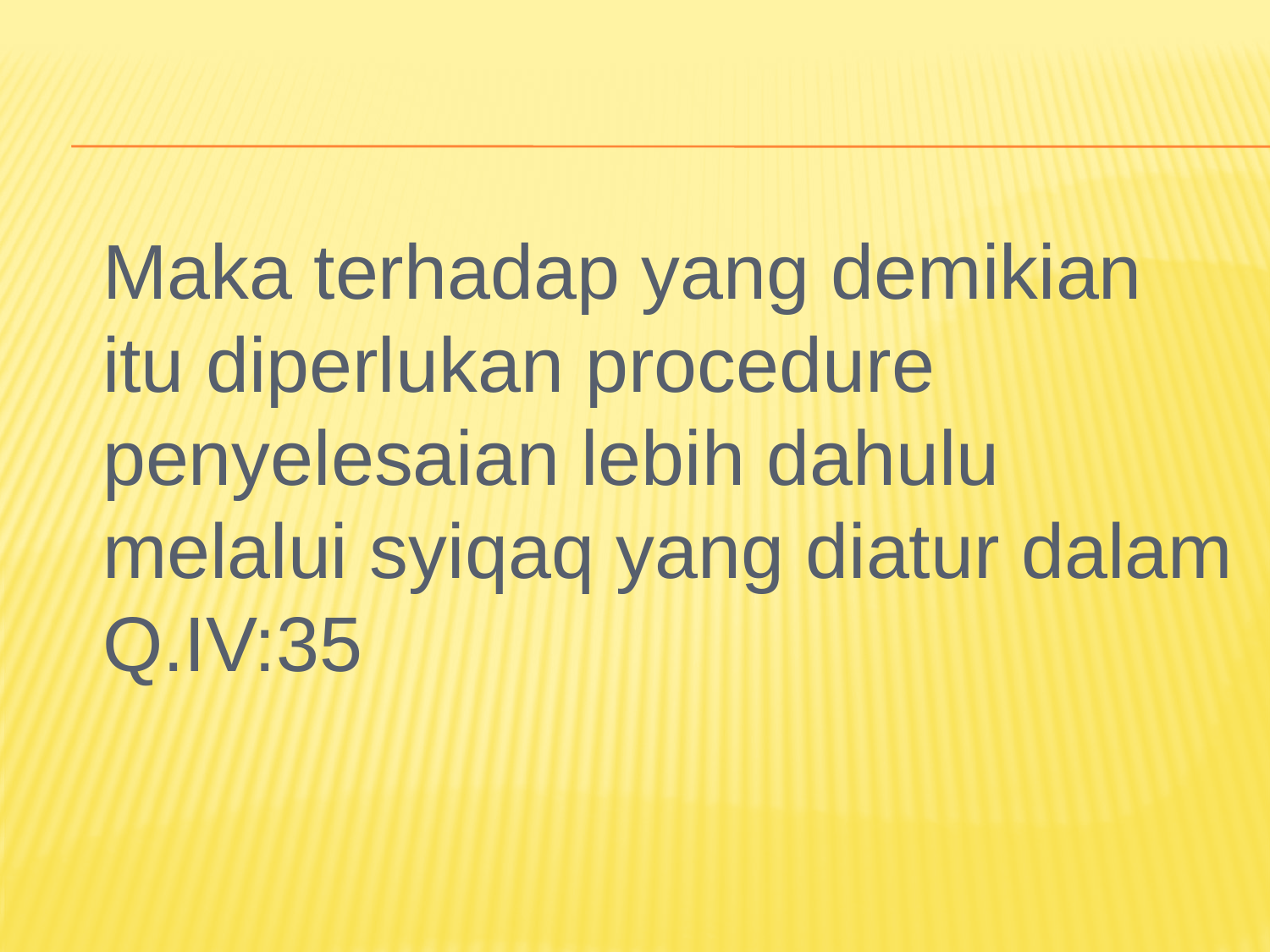

Maka terhadap yang demikian itu diperlukan procedure penyelesaian lebih dahulu melalui syiqaq yang diatur dalam Q.IV:35